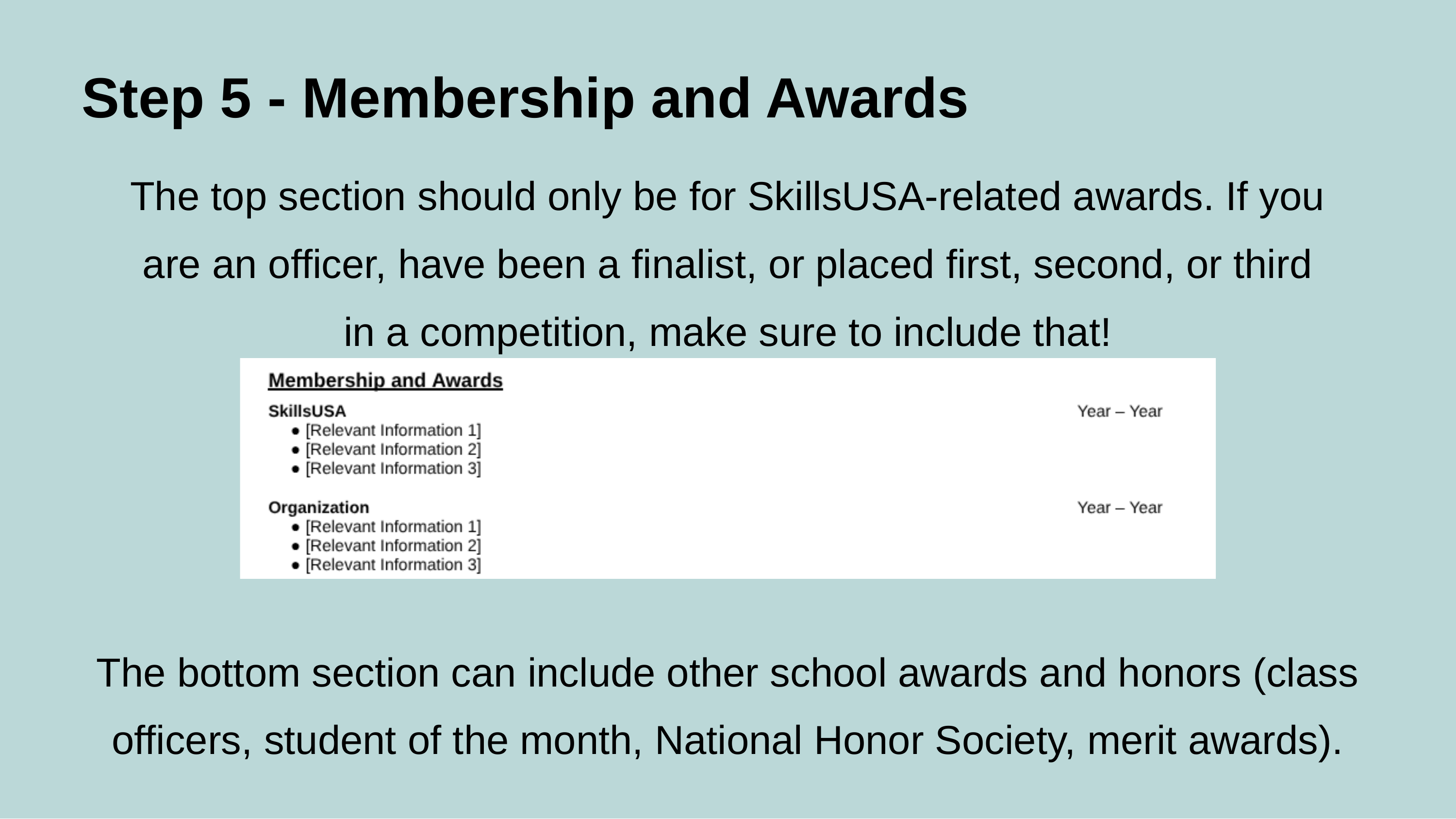

Step 5 - Membership and Awards
The top section should only be for SkillsUSA-related awards. If you are an officer, have been a finalist, or placed first, second, or third in a competition, make sure to include that!

The bottom section can include other school awards and honors (class officers, student of the month, National Honor Society, merit awards).